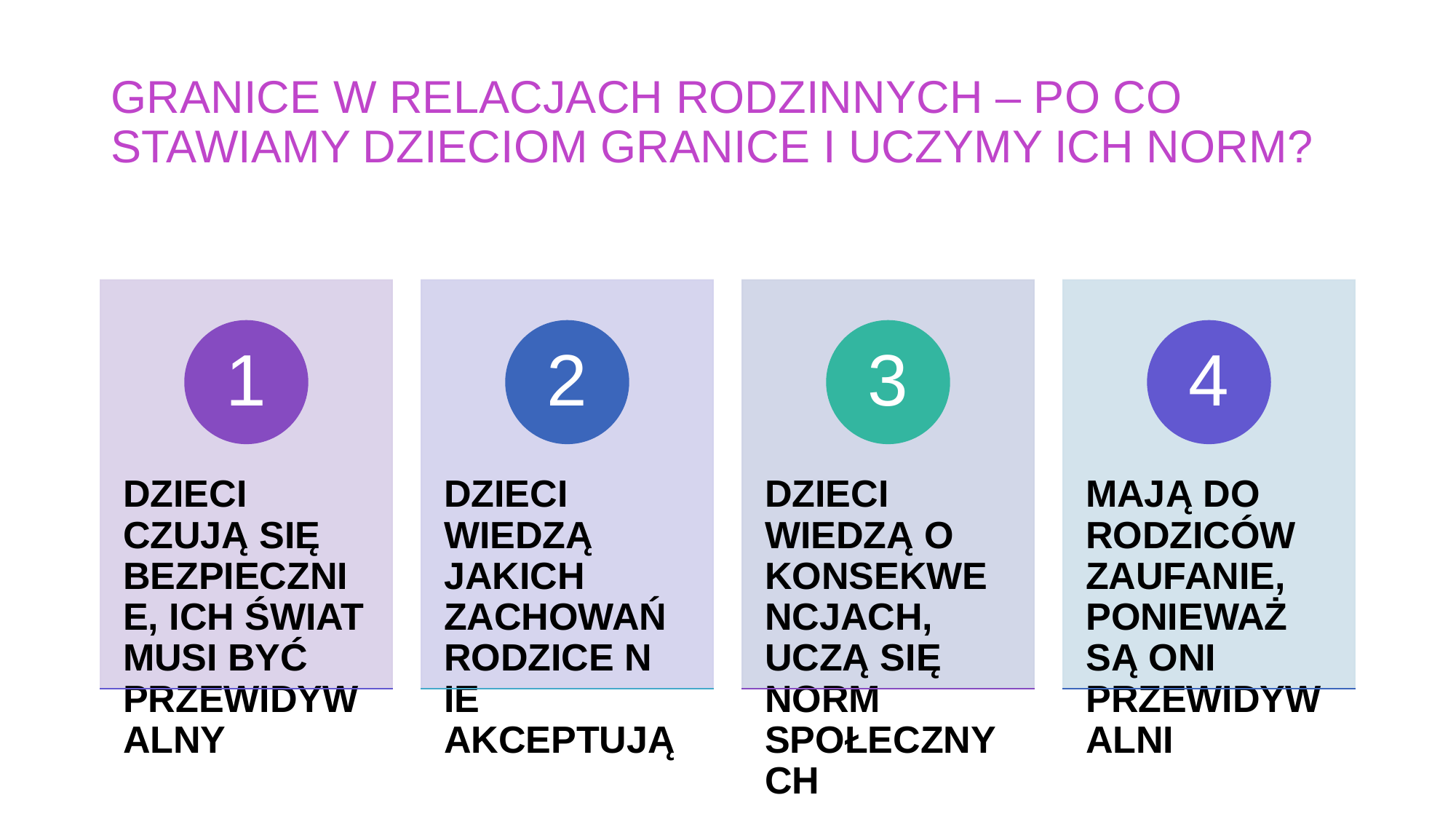

# GRANICE W RELACJACH RODZINNYCH – PO CO STAWIAMY DZIECIOM GRANICE I UCZYMY ICH NORM?
DZIECI CZUJĄ SIĘ BEZPIECZNIE, ICH ŚWIAT MUSI BYĆ PRZEWIDYWALNY
1
DZIECI WIEDZĄ JAKICH ZACHOWAŃ RODZICE N IE AKCEPTUJĄ
2
DZIECI WIEDZĄ O KONSEKWENCJACH, UCZĄ SIĘ NORM SPOŁECZNYCH
3
MAJĄ DO RODZICÓW ZAUFANIE, PONIEWAŻ SĄ ONI PRZEWIDYWALNI
4